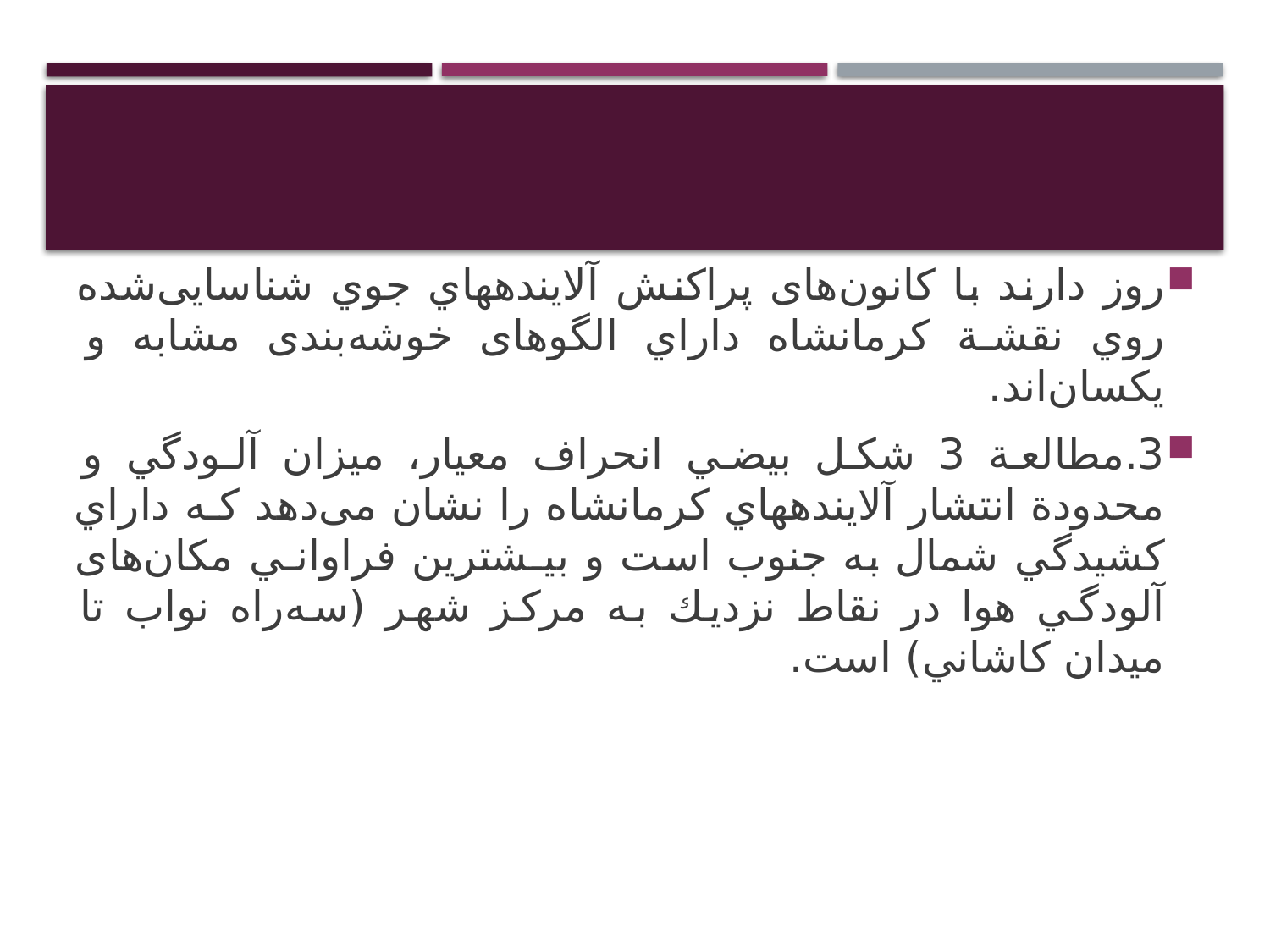

#
روز دارند با کانون‌های پراكنش آلايندههاي جوي شناسایی‌شده روي نقشة كرمانشاه داراي الگوهای خوشه‌بندی مشابه و یکسان‌اند.
3.	مطالعة 3 شكل بيضي انحراف معيار، ميزان آلـودگي و محدودة انتشار آلايندههاي كرمانشاه را نشان می‌دهد كـه داراي كشيدگي شمال به جنوب است و بيـشترين فراوانـي مکان‌های آلودگي هوا در نقاط نزديك به مركز شهر (سه‌راه نواب تا ميدان كاشاني) است.